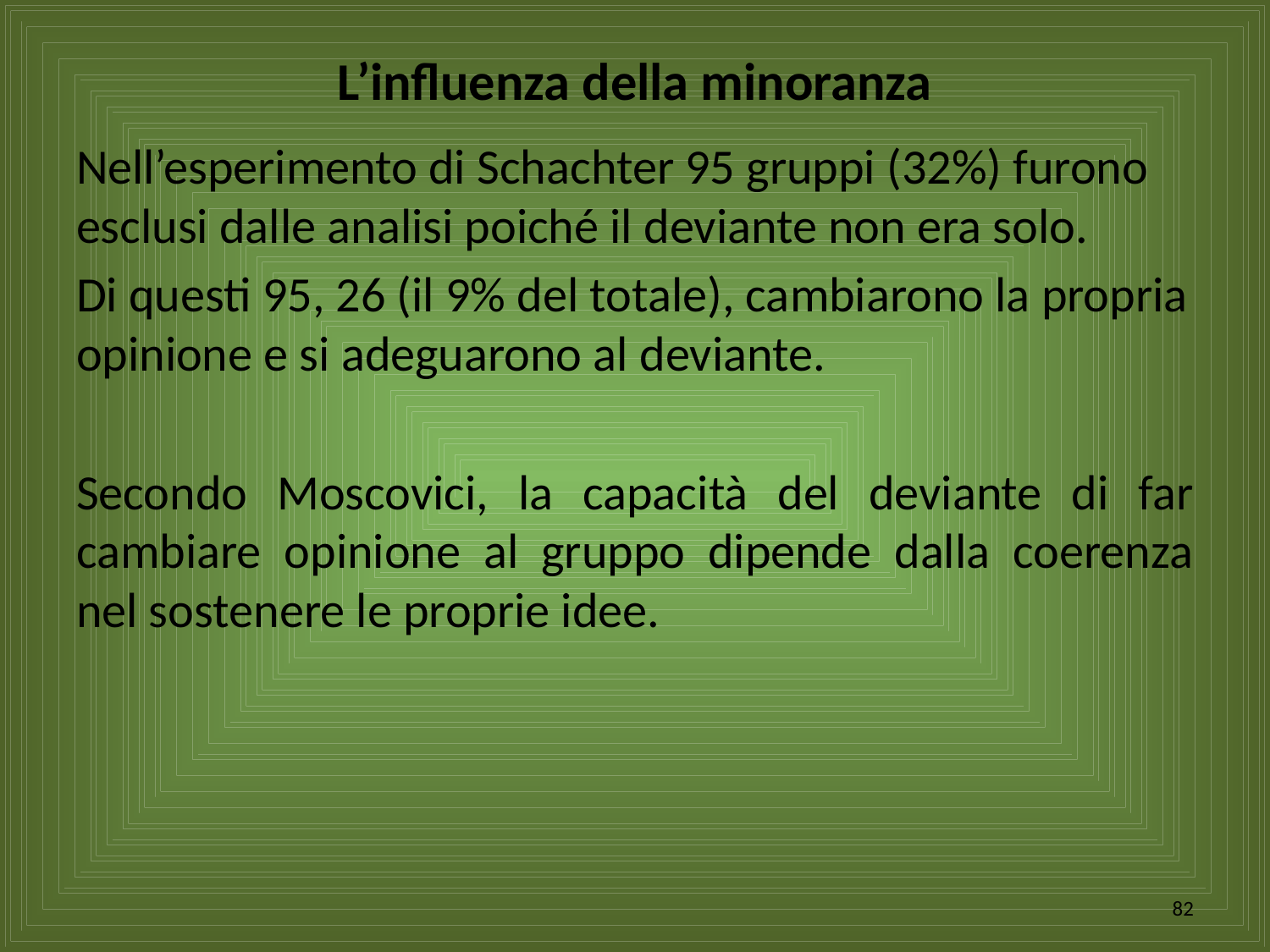

# L’influenza della minoranza
Nell’esperimento di Schachter 95 gruppi (32%) furono esclusi dalle analisi poiché il deviante non era solo.
Di questi 95, 26 (il 9% del totale), cambiarono la propria opinione e si adeguarono al deviante.

Secondo Moscovici, la capacità del deviante di far cambiare opinione al gruppo dipende dalla coerenza nel sostenere le proprie idee.
82